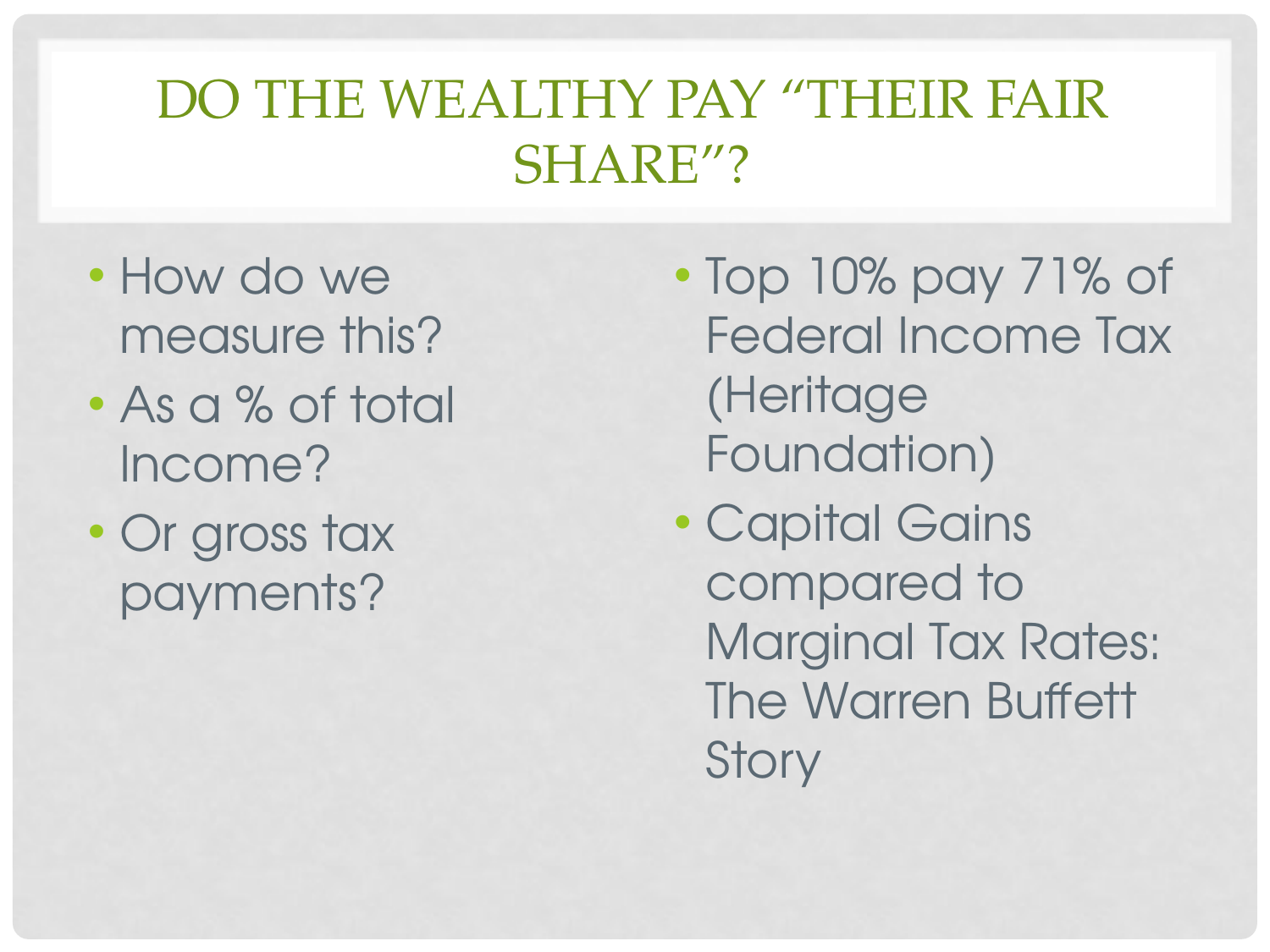

# Do the Wealthy Pay “their Fair Share”?
How do we measure this?
As a % of total Income?
Or gross tax payments?
Top 10% pay 71% of Federal Income Tax (Heritage Foundation)
Capital Gains compared to Marginal Tax Rates: The Warren Buffett Story